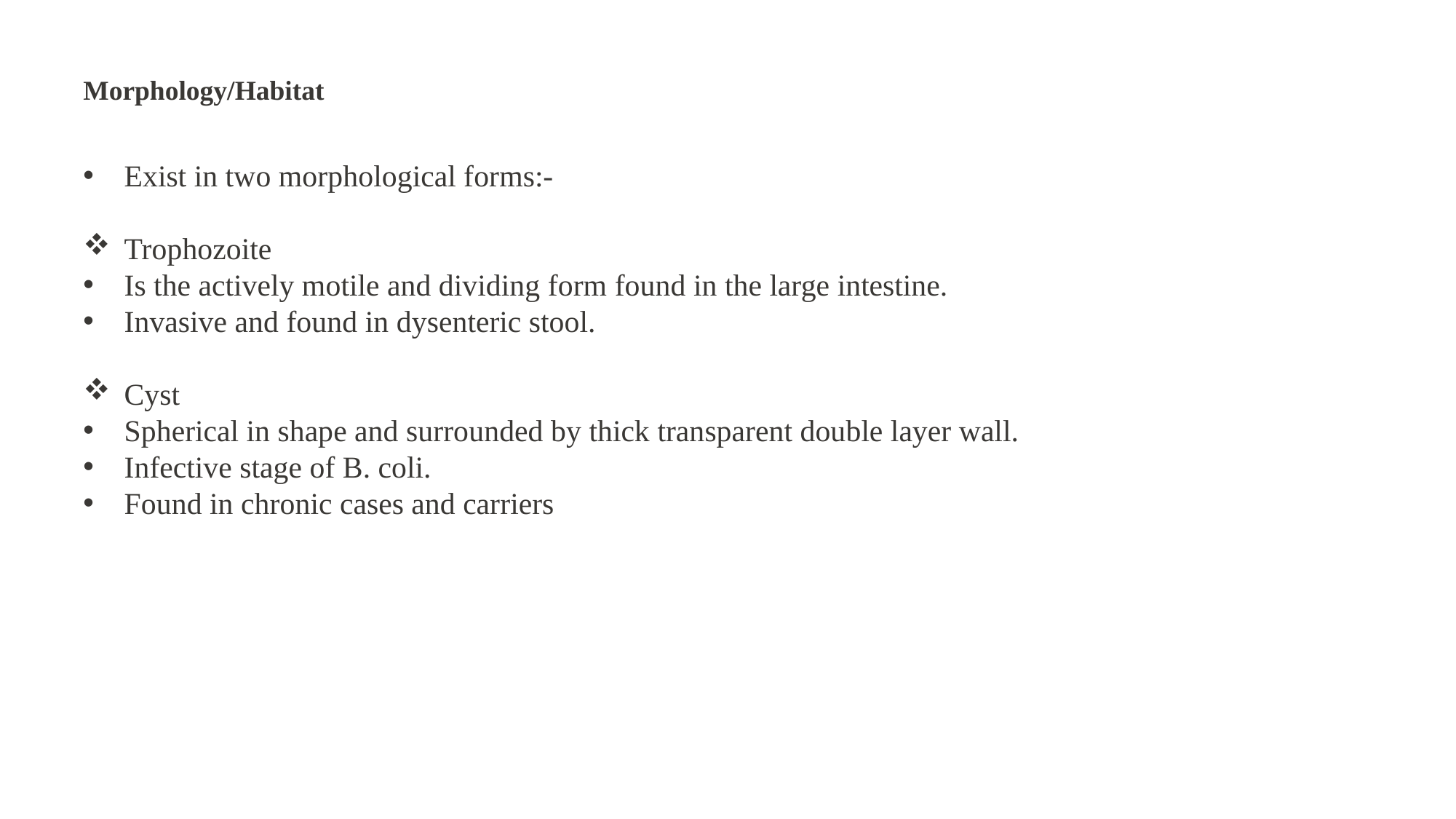

# Morphology/Habitat
Exist in two morphological forms:-

Trophozoite
Is the actively motile and dividing form found in the large intestine.
Invasive and found in dysenteric stool.

Cyst
Spherical in shape and surrounded by thick transparent double layer wall.
Infective stage of B. coli.
Found in chronic cases and carriers